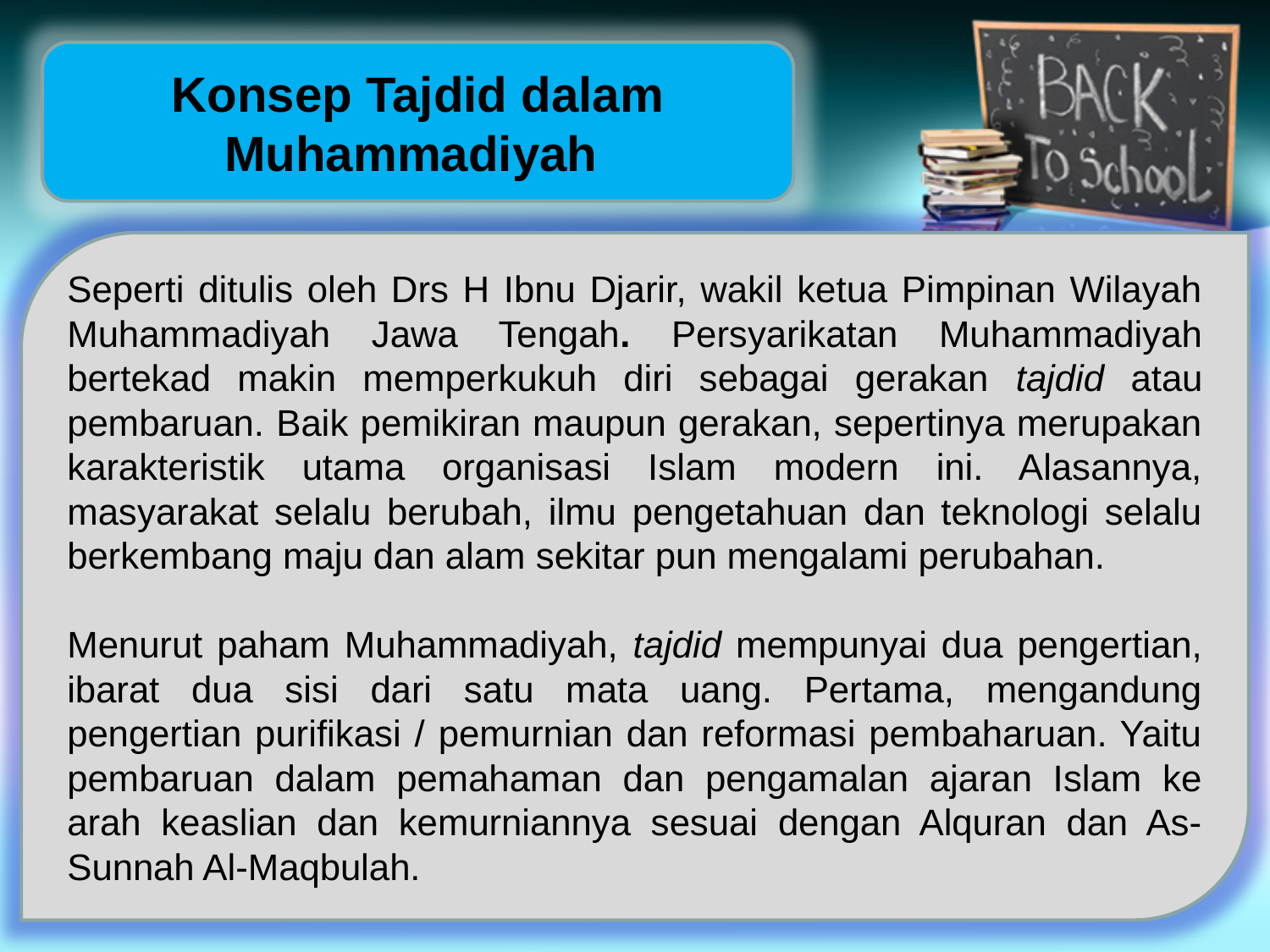

Konsep Tajdid dalam Muhammadiyah

Seperti ditulis oleh Drs H Ibnu Djarir, wakil ketua Pimpinan Wilayah Muhammadiyah Jawa Tengah. Persyarikatan Muhammadiyah bertekad makin memperkukuh diri sebagai gerakan tajdid atau pembaruan. Baik pemikiran maupun gerakan, sepertinya merupakan karakteristik utama organisasi Islam modern ini. Alasannya, masyarakat selalu berubah, ilmu pengetahuan dan teknologi selalu berkembang maju dan alam sekitar pun mengalami perubahan.

Menurut paham Muhammadiyah, tajdid mempunyai dua pengertian, ibarat dua sisi dari satu mata uang. Pertama, mengandung pengertian purifikasi / pemurnian dan reformasi pembaharuan. Yaitu pembaruan dalam pemahaman dan pengamalan ajaran Islam ke arah keaslian dan kemurniannya sesuai dengan Alquran dan As-Sunnah Al-Maqbulah.